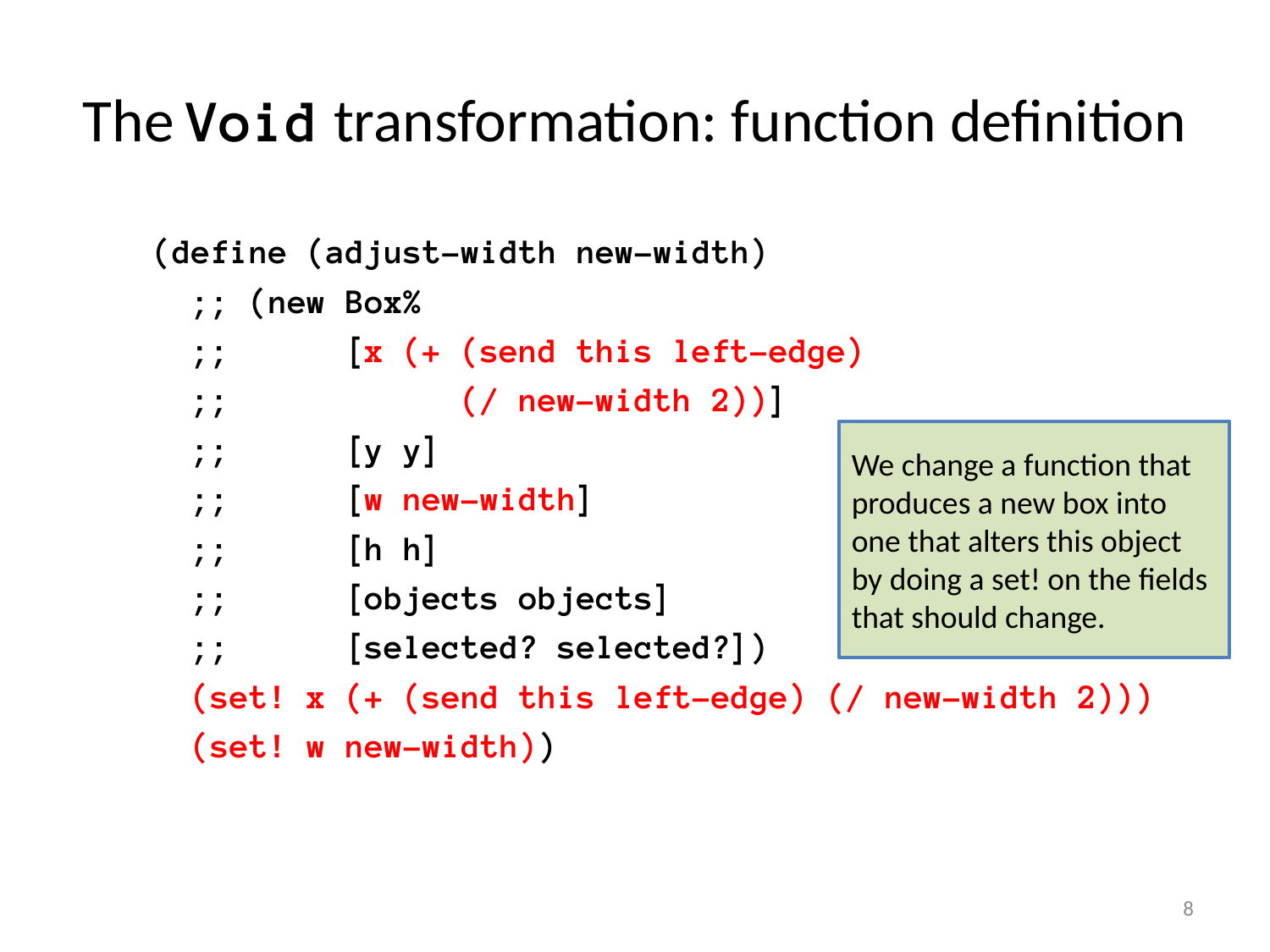

# The Void transformation: function definition
    (define (adjust-width new-width)
      ;; (new Box%
      ;;      [x (+ (send this left-edge)
      ;;            (/ new-width 2))]
      ;;      [y y]
      ;;      [w new-width]
      ;;      [h h]
      ;;      [objects objects]
      ;;      [selected? selected?])
      (set! x (+ (send this left-edge) (/ new-width 2)))
      (set! w new-width))
We change a function that produces a new box into one that alters this object by doing a set! on the fields that should change.
8